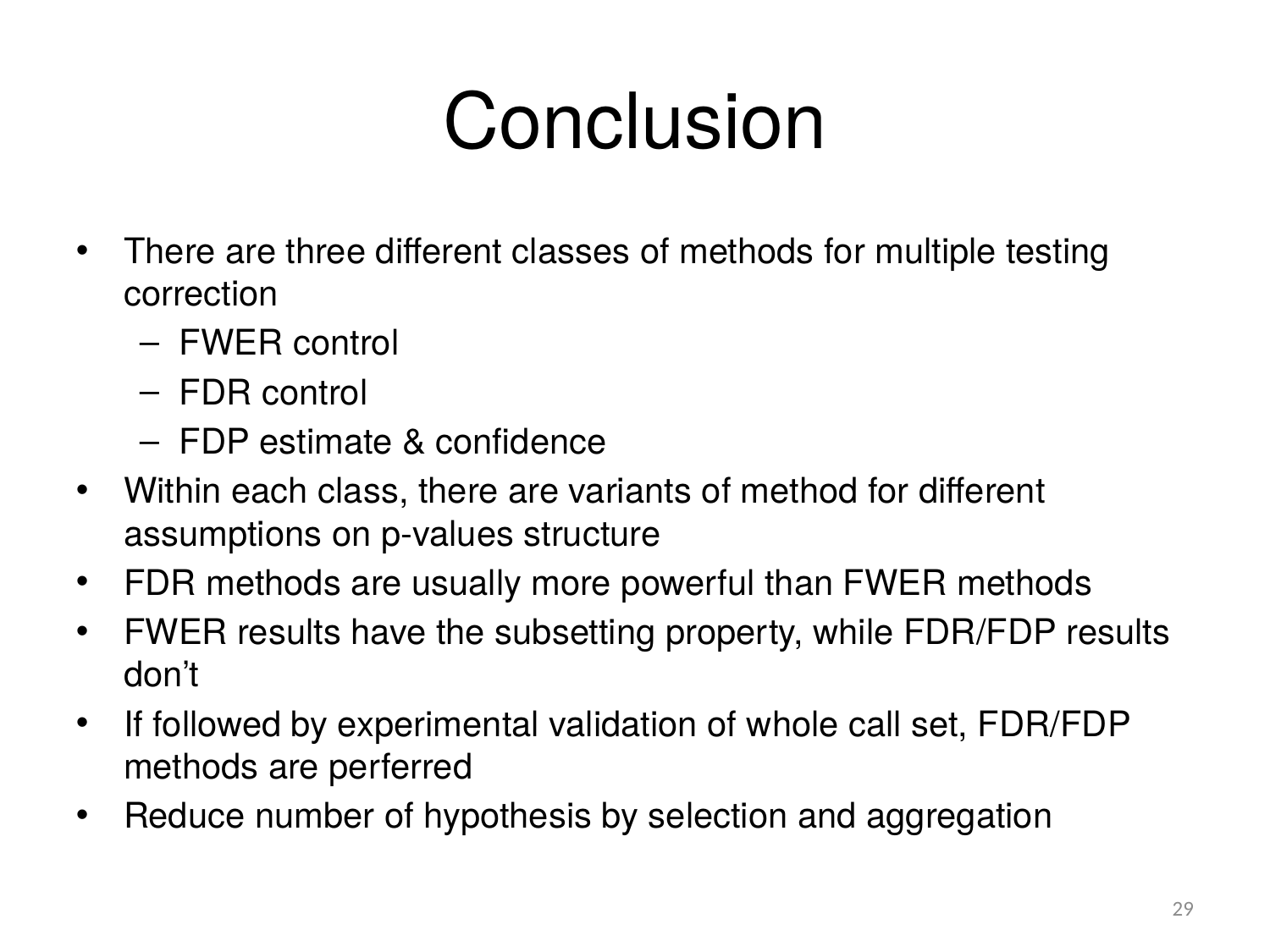

# Conclusion
There are three different classes of methods for multiple testing correction
FWER control
FDR control
FDP estimate & confidence
Within each class, there are variants of method for different assumptions on p-values structure
FDR methods are usually more powerful than FWER methods
FWER results have the subsetting property, while FDR/FDP results don’t
If followed by experimental validation of whole call set, FDR/FDP methods are perferred
Reduce number of hypothesis by selection and aggregation
29